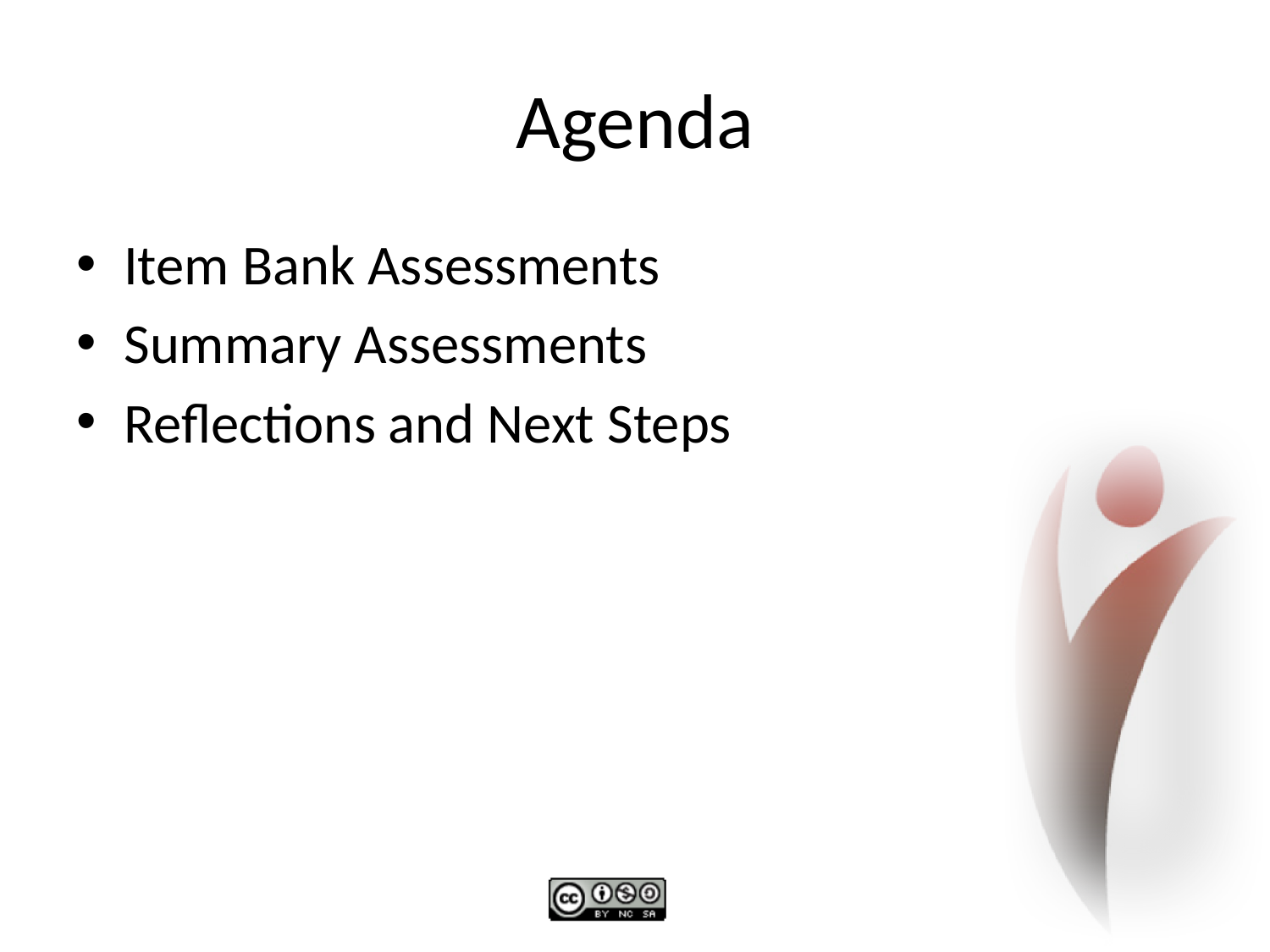

# Agenda
Item Bank Assessments
Summary Assessments
Reflections and Next Steps